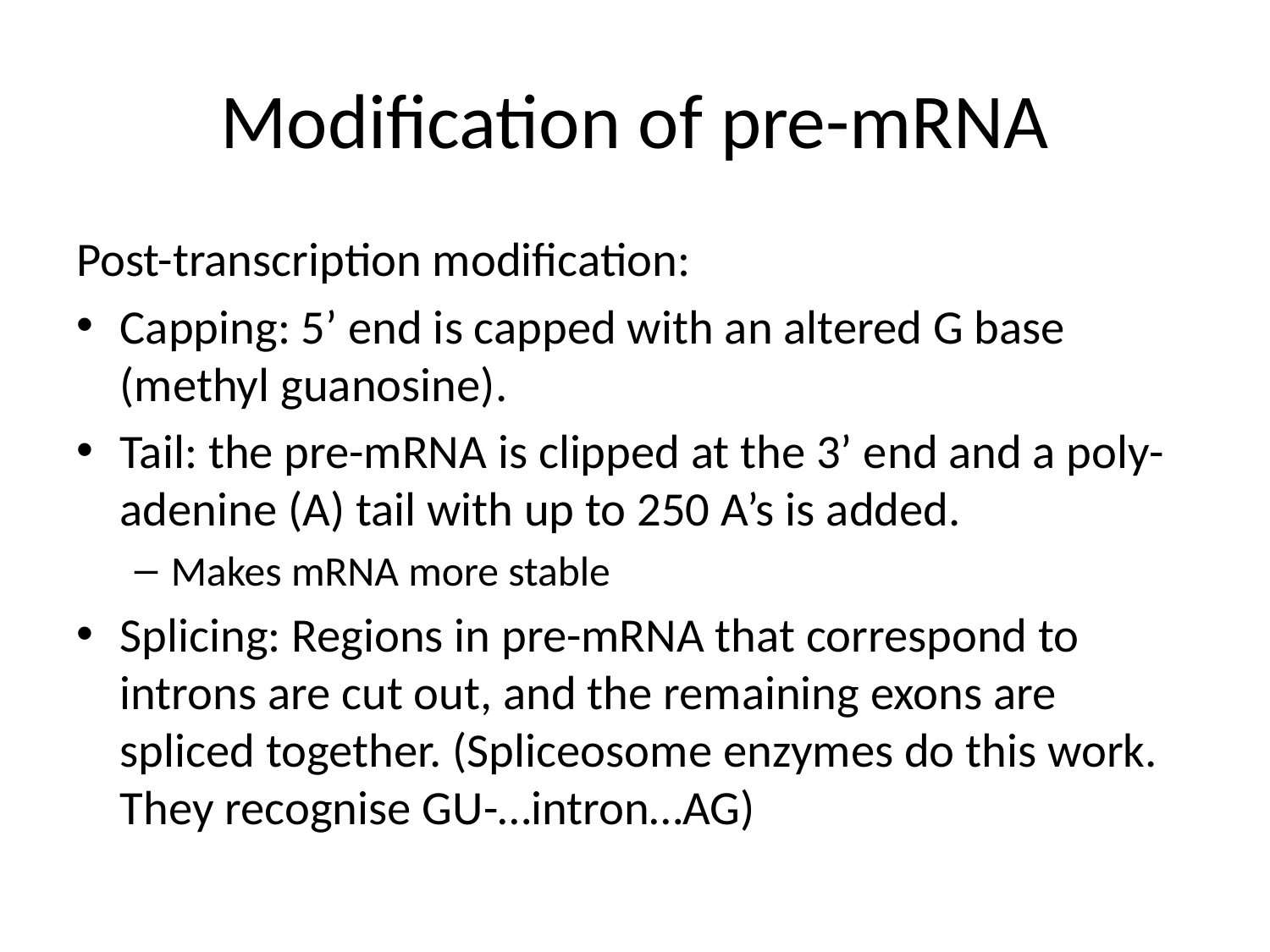

# Modification of pre-mRNA
Post-transcription modification:
Capping: 5’ end is capped with an altered G base (methyl guanosine).
Tail: the pre-mRNA is clipped at the 3’ end and a poly-adenine (A) tail with up to 250 A’s is added.
Makes mRNA more stable
Splicing: Regions in pre-mRNA that correspond to introns are cut out, and the remaining exons are spliced together. (Spliceosome enzymes do this work. They recognise GU-…intron…AG)